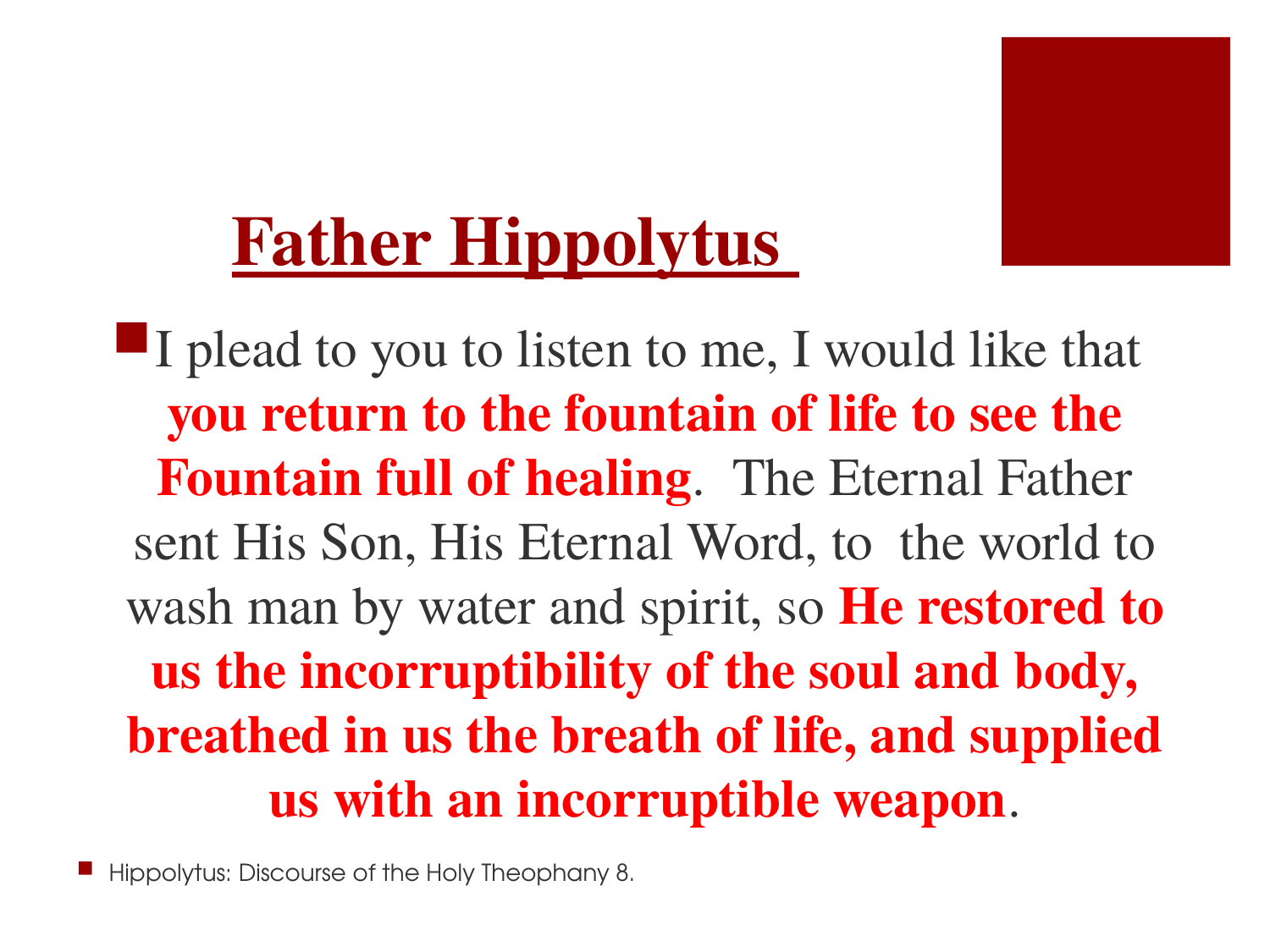

# Father Hippolytus
I plead to you to listen to me, I would like that you return to the fountain of life to see the Fountain full of healing.  The Eternal Father sent His Son, His Eternal Word, to  the world to wash man by water and spirit, so He restored to us the incorruptibility of the soul and body, breathed in us the breath of life, and supplied us with an incorruptible weapon.
Hippolytus: Discourse of the Holy Theophany 8.